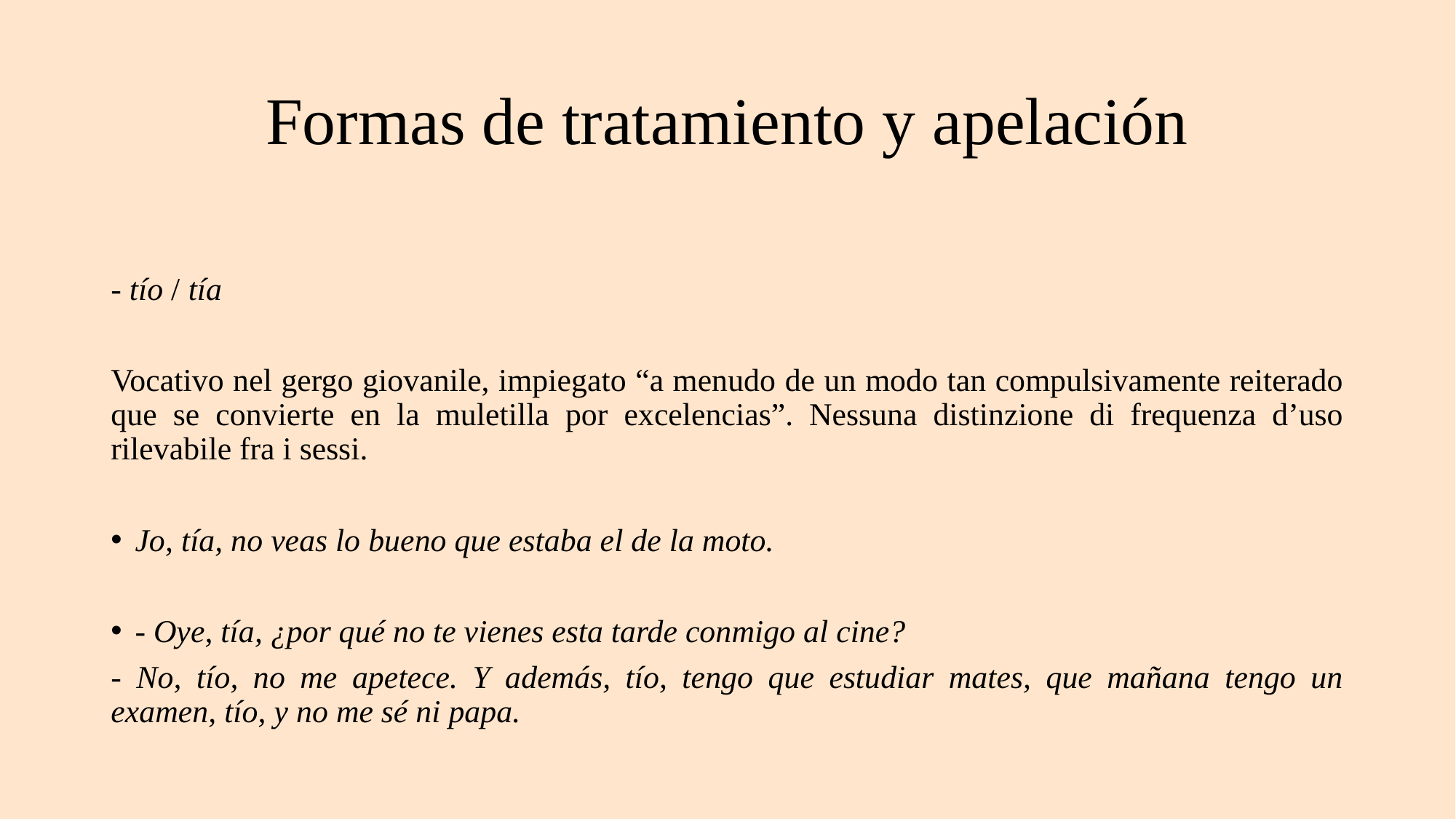

# Formas de tratamiento y apelación

- tío / tía

Vocativo nel gergo giovanile, impiegato “a menudo de un modo tan compulsivamente reiterado que se convierte en la muletilla por excelencias”. Nessuna distinzione di frequenza d’uso rilevabile fra i sessi.

Jo, tía, no veas lo bueno que estaba el de la moto.

- Oye, tía, ¿por qué no te vienes esta tarde conmigo al cine?
- No, tío, no me apetece. Y además, tío, tengo que estudiar mates, que mañana tengo un examen, tío, y no me sé ni papa.